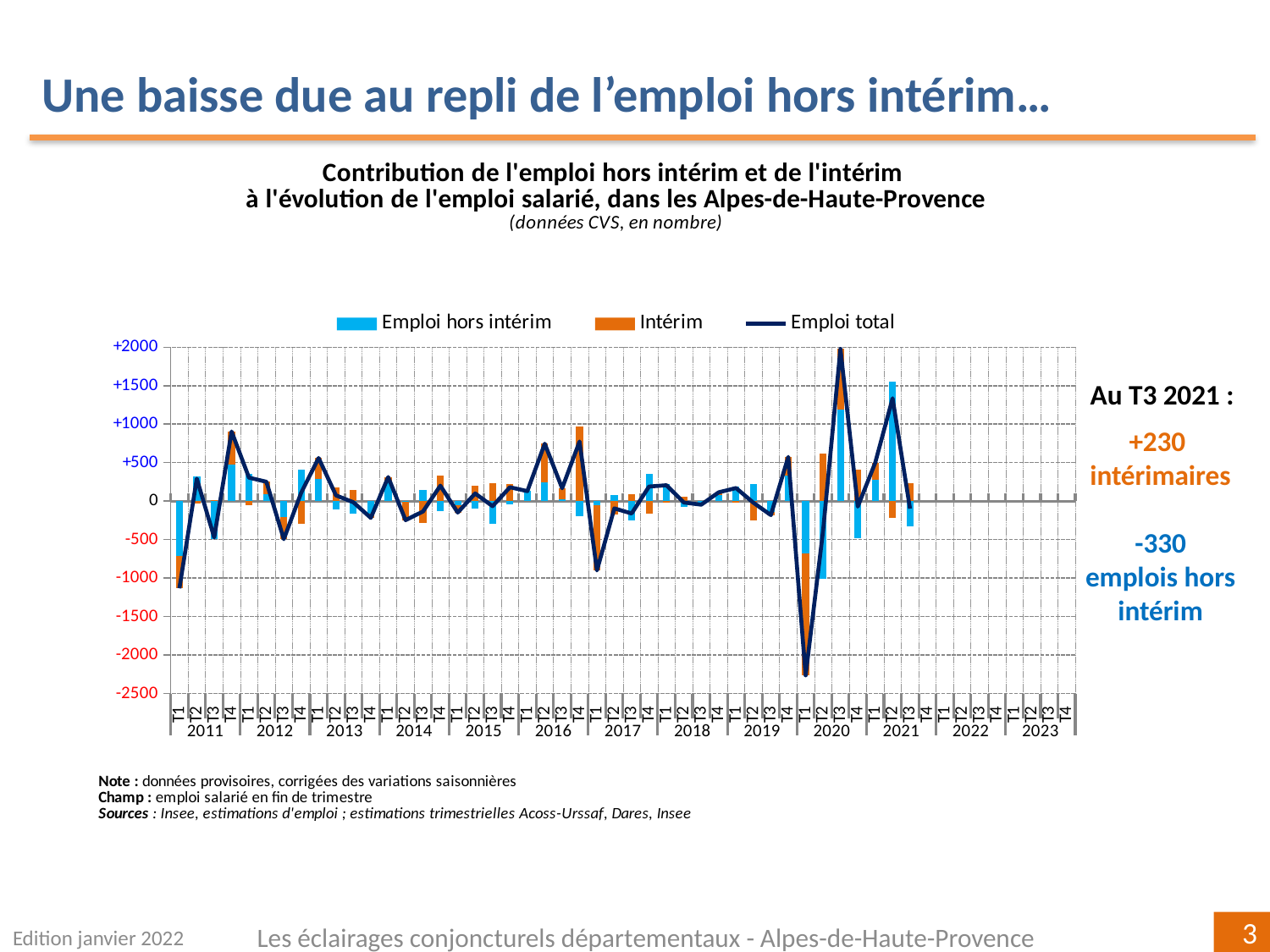

Une baisse due au repli de l’emploi hors intérim…

[unsupported chart]

Au T3 2021 :
+230
intérimaires

-330
emplois hors intérim

Edition janvier 2022
Les éclairages conjoncturels départementaux - Alpes-de-Haute-Provence
3